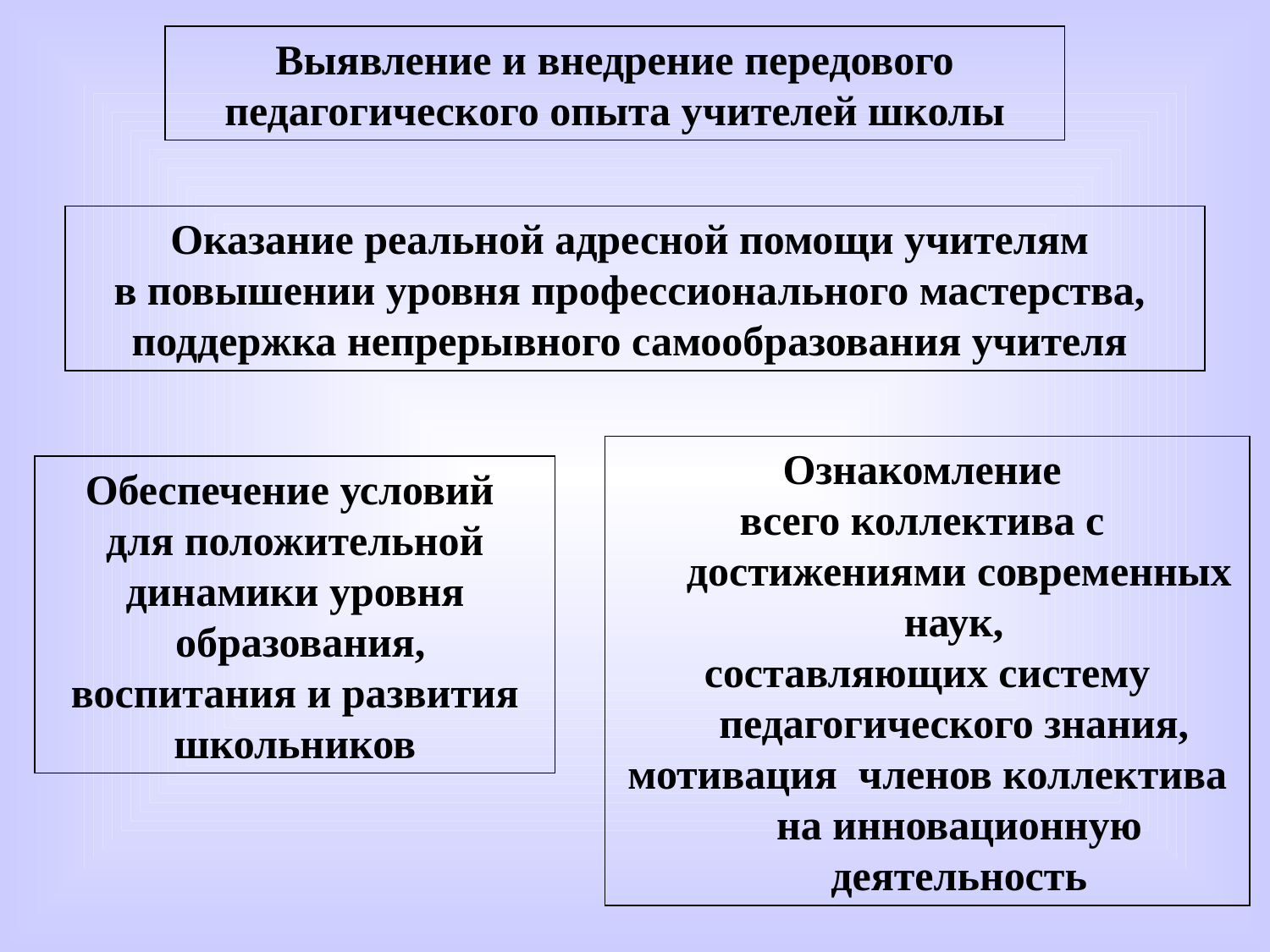

Выявление и внедрение передового педагогического опыта учителей школы
Оказание реальной адресной помощи учителям
в повышении уровня профессионального мастерства,
поддержка непрерывного самообразования учителя
Ознакомление
всего коллектива с  достижениями современных наук,
составляющих систему педагогического знания,
мотивация  членов коллектива на инновационную деятельность
Обеспечение условий
для положительной динамики уровня
 образования, воспитания и развития школьников